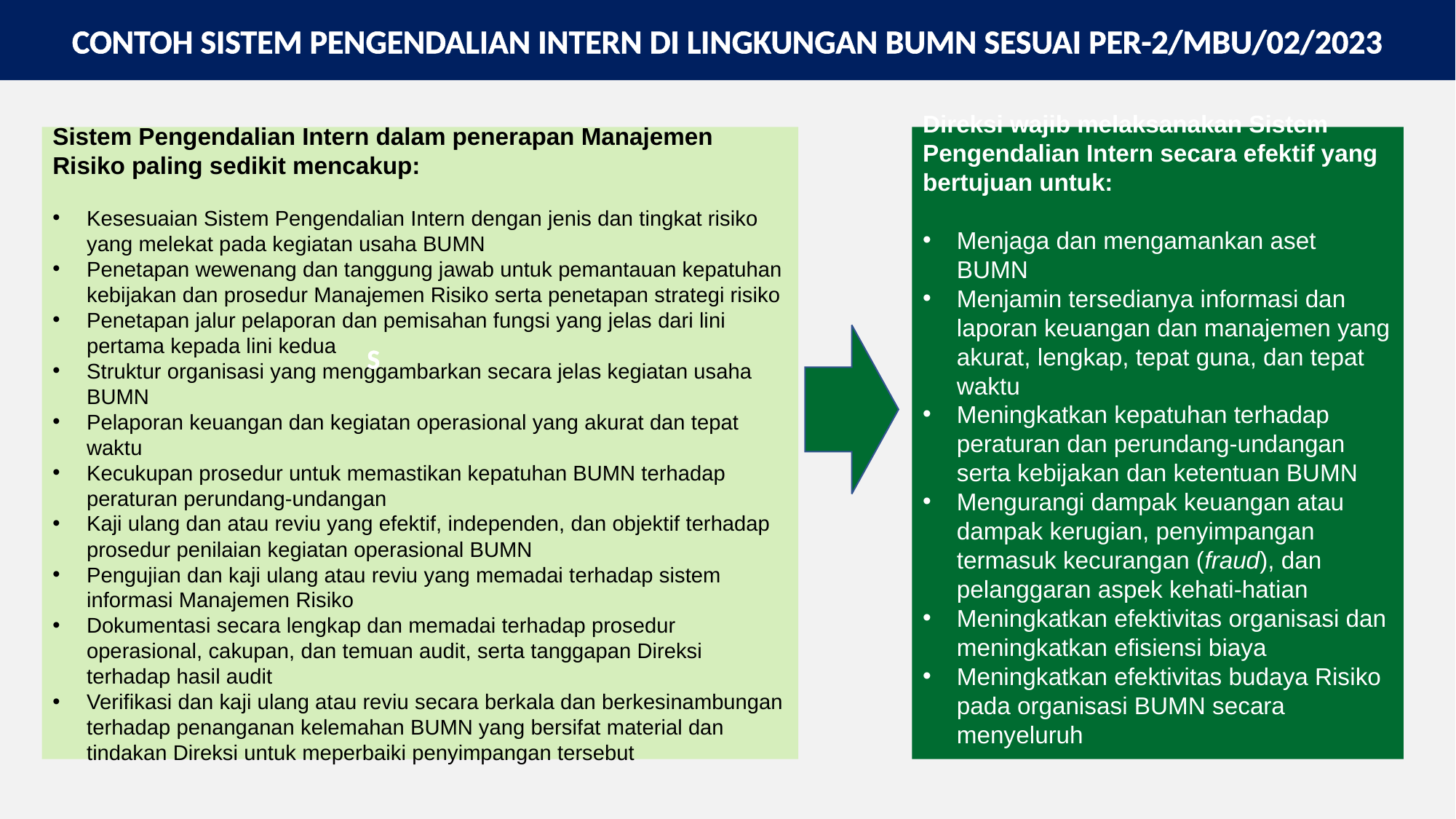

CONTOH SISTEM PENGENDALIAN INTERN DI LINGKUNGAN BUMN SESUAI PER-2/MBU/02/2023
Sistem Pengendalian Intern dalam penerapan Manajemen Risiko paling sedikit mencakup:

Kesesuaian Sistem Pengendalian Intern dengan jenis dan tingkat risiko yang melekat pada kegiatan usaha BUMN
Penetapan wewenang dan tanggung jawab untuk pemantauan kepatuhan kebijakan dan prosedur Manajemen Risiko serta penetapan strategi risiko
Penetapan jalur pelaporan dan pemisahan fungsi yang jelas dari lini pertama kepada lini kedua
Struktur organisasi yang menggambarkan secara jelas kegiatan usaha BUMN
Pelaporan keuangan dan kegiatan operasional yang akurat dan tepat waktu
Kecukupan prosedur untuk memastikan kepatuhan BUMN terhadap peraturan perundang-undangan
Kaji ulang dan atau reviu yang efektif, independen, dan objektif terhadap prosedur penilaian kegiatan operasional BUMN
Pengujian dan kaji ulang atau reviu yang memadai terhadap sistem informasi Manajemen Risiko
Dokumentasi secara lengkap dan memadai terhadap prosedur operasional, cakupan, dan temuan audit, serta tanggapan Direksi terhadap hasil audit
Verifikasi dan kaji ulang atau reviu secara berkala dan berkesinambungan terhadap penanganan kelemahan BUMN yang bersifat material dan tindakan Direksi untuk meperbaiki penyimpangan tersebut
Direksi wajib melaksanakan Sistem Pengendalian Intern secara efektif yang bertujuan untuk:

Menjaga dan mengamankan aset BUMN
Menjamin tersedianya informasi dan laporan keuangan dan manajemen yang akurat, lengkap, tepat guna, dan tepat waktu
Meningkatkan kepatuhan terhadap peraturan dan perundang-undangan serta kebijakan dan ketentuan BUMN
Mengurangi dampak keuangan atau dampak kerugian, penyimpangan termasuk kecurangan (fraud), dan pelanggaran aspek kehati-hatian
Meningkatkan efektivitas organisasi dan meningkatkan efisiensi biaya
Meningkatkan efektivitas budaya Risiko pada organisasi BUMN secara menyeluruh

S